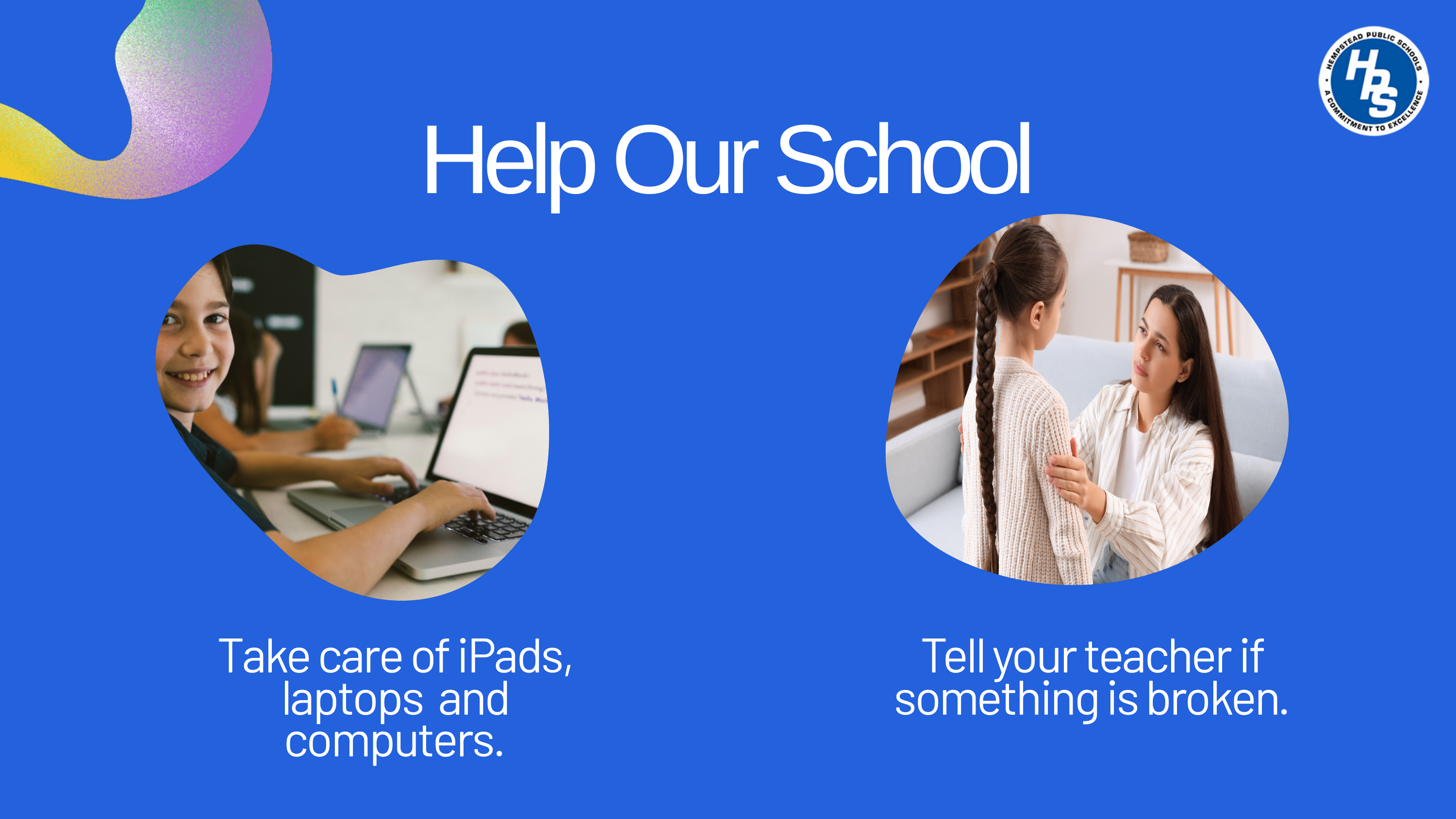

Help Our School

Take care of iPads, laptops  and computers.
Tell your teacher if something is broken.